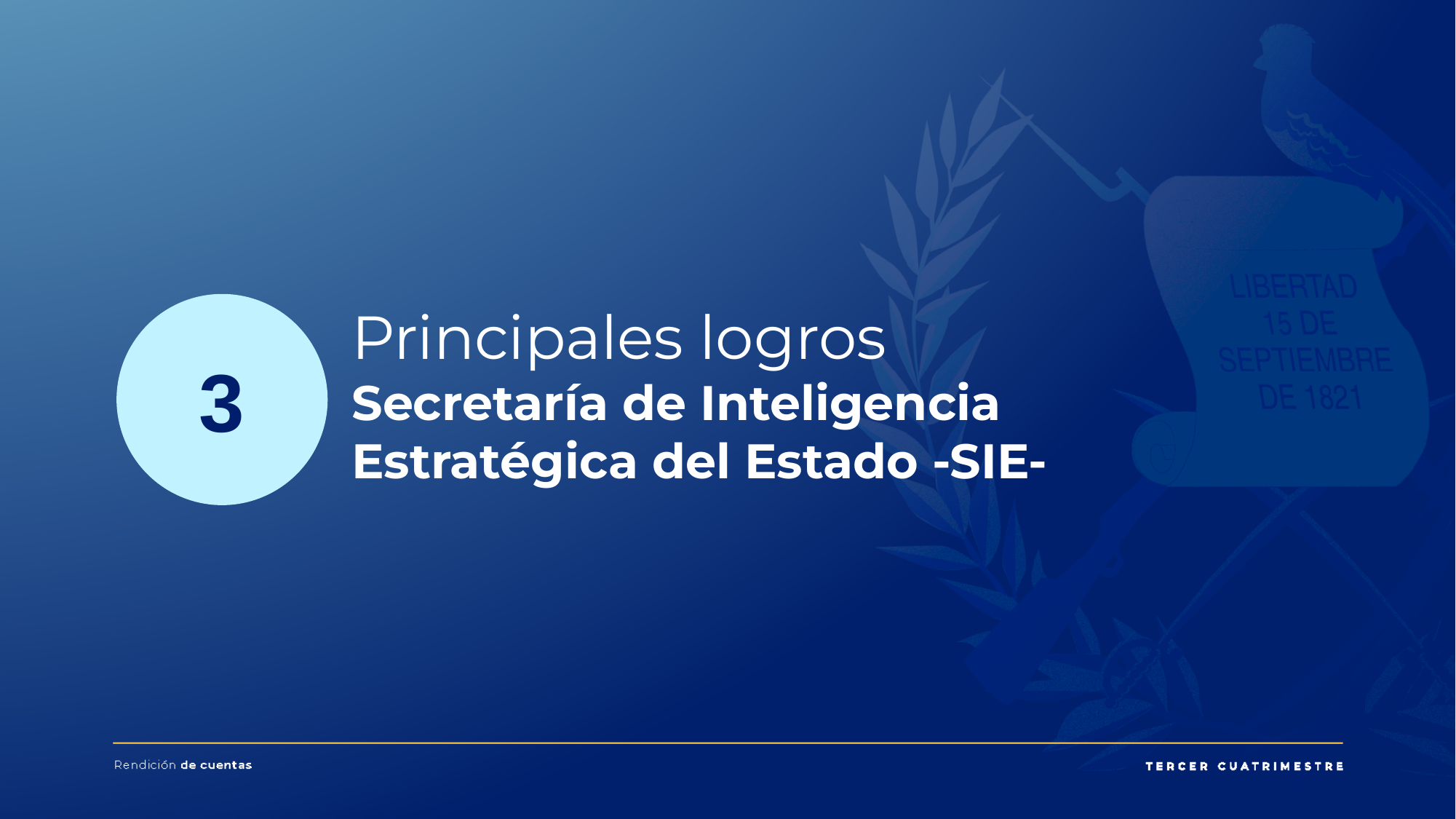

Principales logros
Secretaría de Inteligencia Estratégica del Estado -SIE-
3